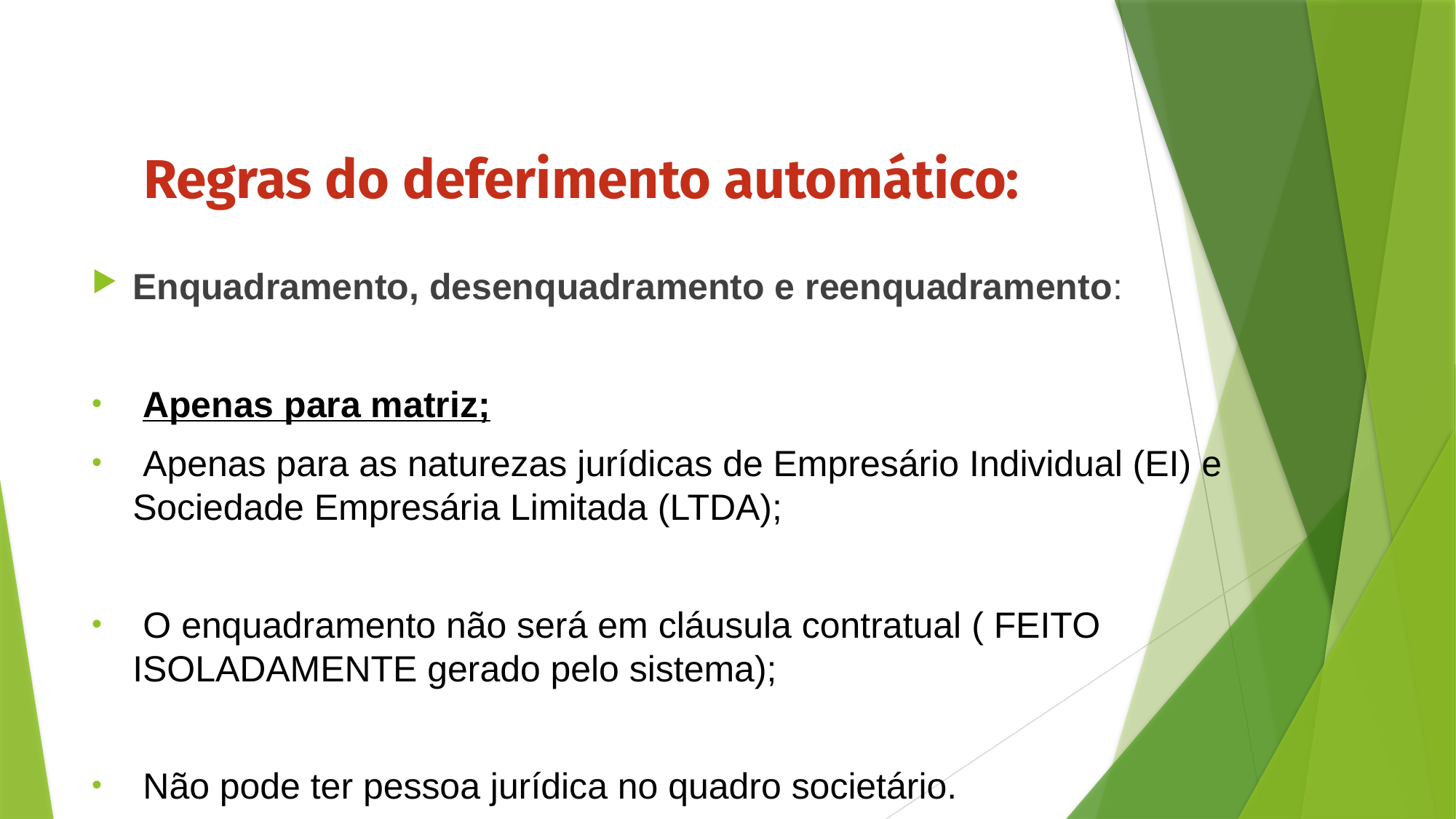

# Regras do deferimento automático:
Enquadramento, desenquadramento e reenquadramento:

 Apenas para matriz;
 Apenas para as naturezas jurídicas de Empresário Individual (EI) e Sociedade Empresária Limitada (LTDA);

 O enquadramento não será em cláusula contratual ( FEITO ISOLADAMENTE gerado pelo sistema);

 Não pode ter pessoa jurídica no quadro societário.